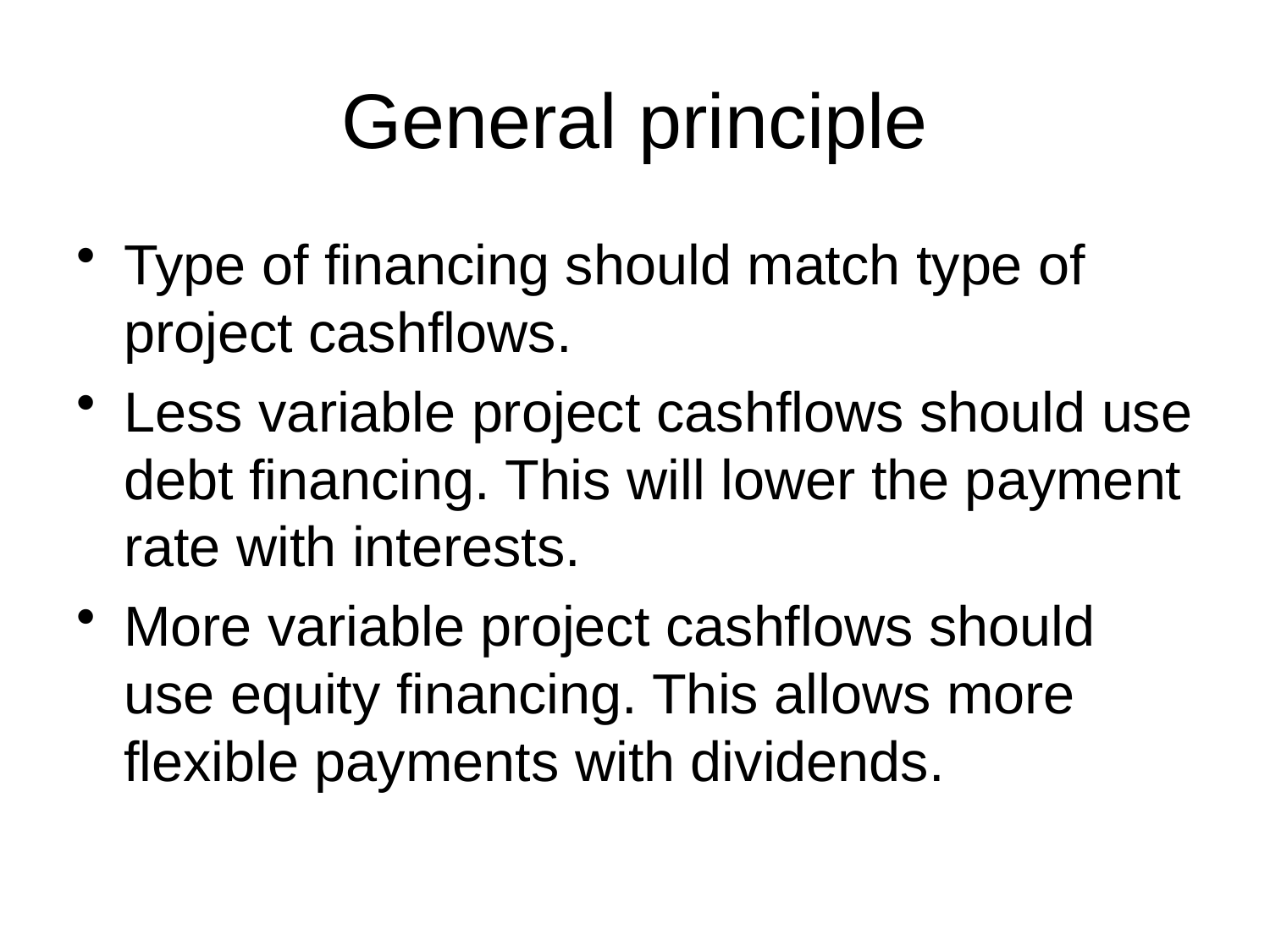

# General principle
Type of financing should match type of project cashflows.
Less variable project cashflows should use debt financing. This will lower the payment rate with interests.
More variable project cashflows should use equity financing. This allows more flexible payments with dividends.